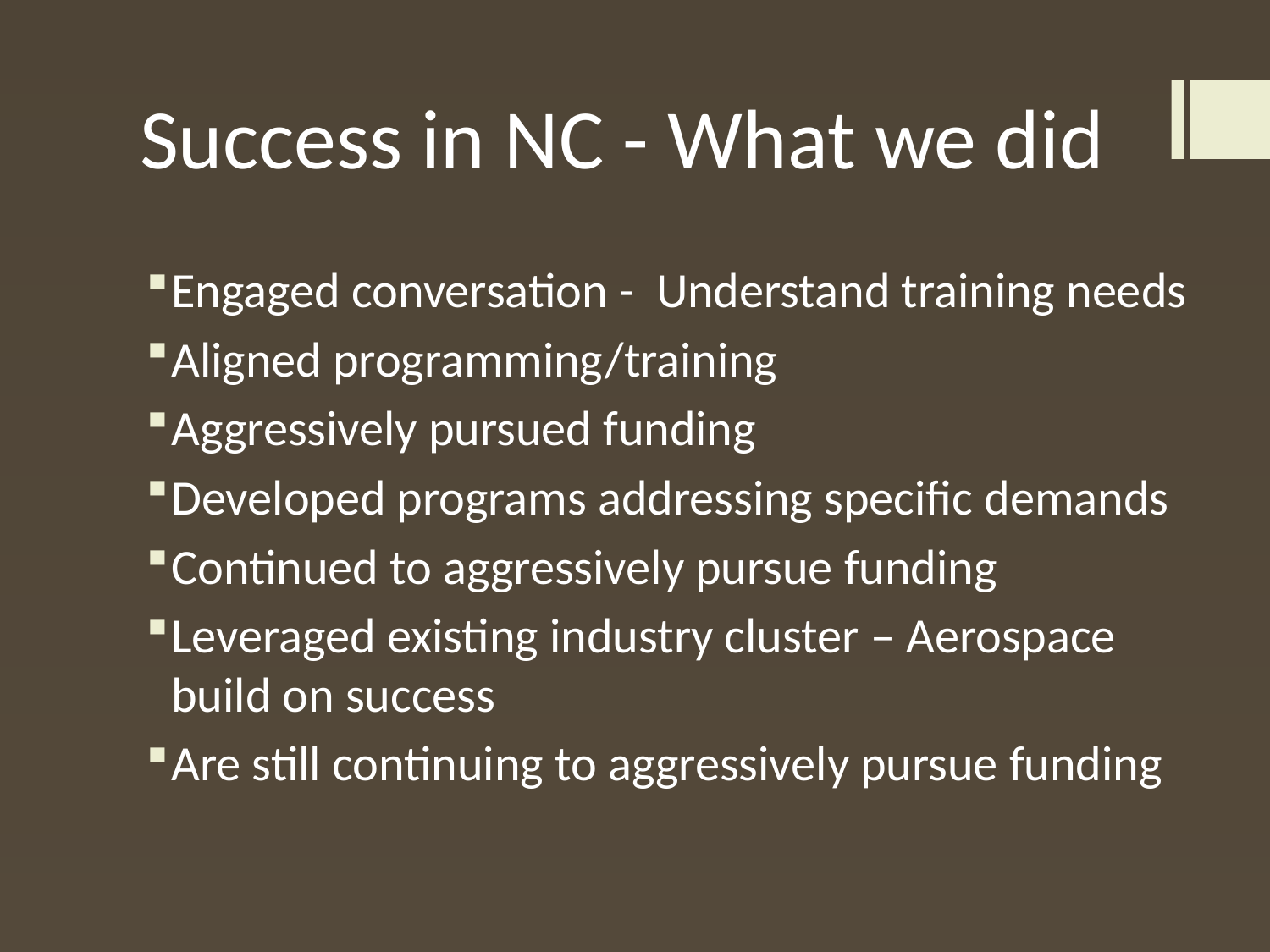

# Success in NC - What we did
Engaged conversation -  Understand training needs
Aligned programming/training
Aggressively pursued funding
Developed programs addressing specific demands
Continued to aggressively pursue funding
Leveraged existing industry cluster – Aerospace build on success
Are still continuing to aggressively pursue funding